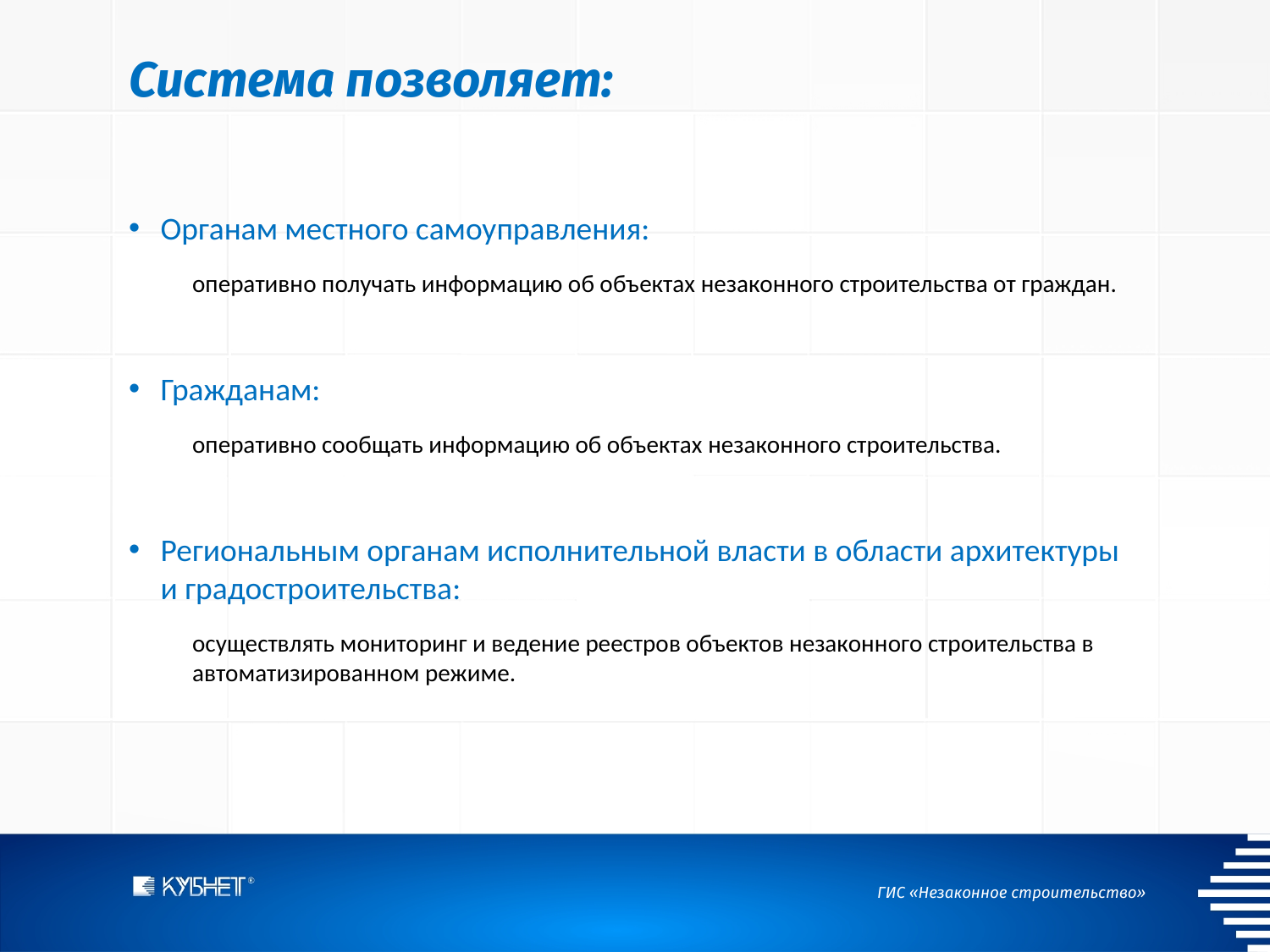

Система позволяет:
Органам местного самоуправления:
оперативно получать информацию об объектах незаконного строительства от граждан.

Гражданам:
оперативно сообщать информацию об объектах незаконного строительства.

Региональным органам исполнительной власти в области архитектуры и градостроительства:
осуществлять мониторинг и ведение реестров объектов незаконного строительства в автоматизированном режиме.